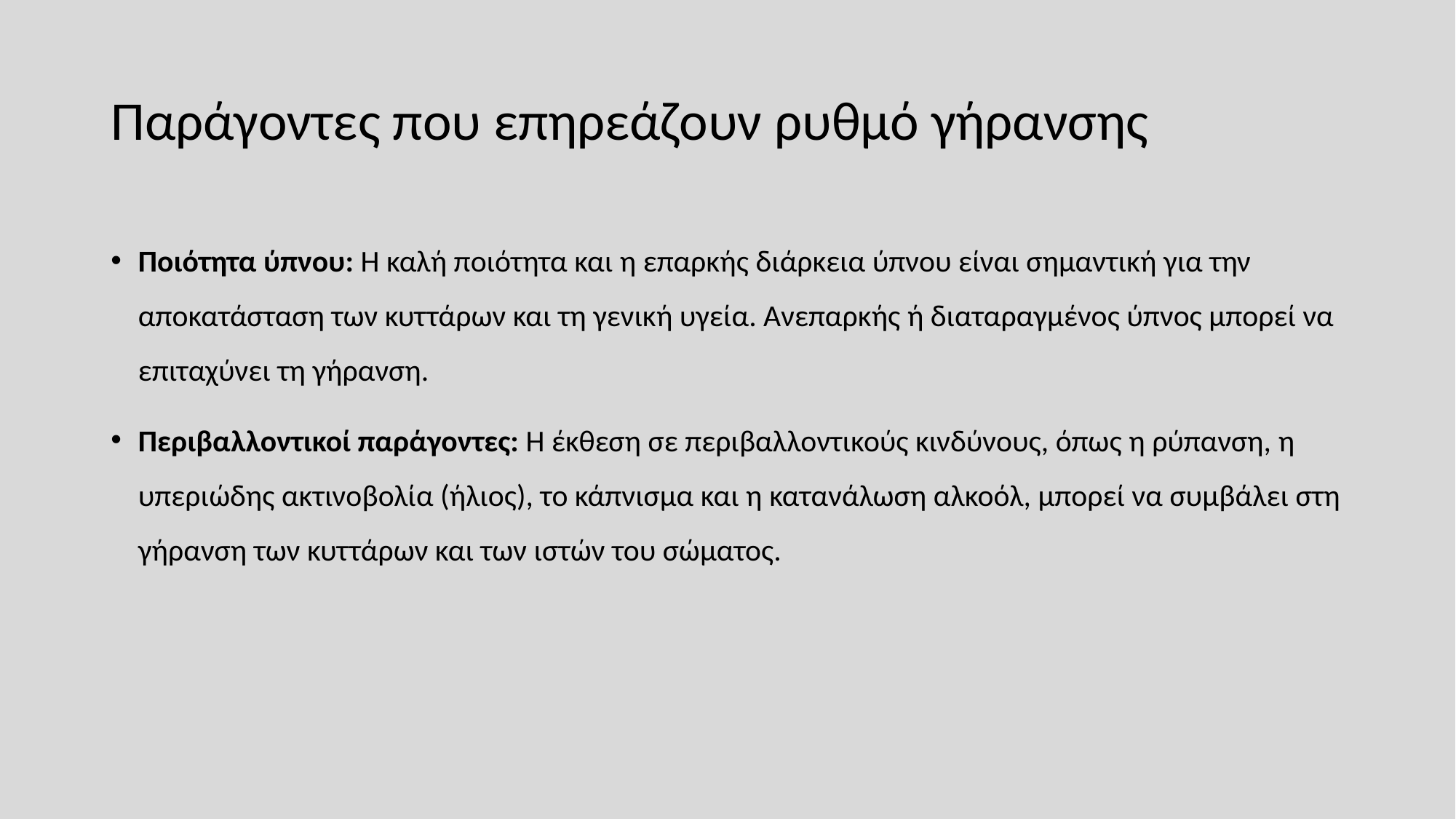

# Παράγοντες που επηρεάζουν ρυθμό γήρανσης
Ποιότητα ύπνου: Η καλή ποιότητα και η επαρκής διάρκεια ύπνου είναι σημαντική για την αποκατάσταση των κυττάρων και τη γενική υγεία. Ανεπαρκής ή διαταραγμένος ύπνος μπορεί να επιταχύνει τη γήρανση.
Περιβαλλοντικοί παράγοντες: Η έκθεση σε περιβαλλοντικούς κινδύνους, όπως η ρύπανση, η υπεριώδης ακτινοβολία (ήλιος), το κάπνισμα και η κατανάλωση αλκοόλ, μπορεί να συμβάλει στη γήρανση των κυττάρων και των ιστών του σώματος.